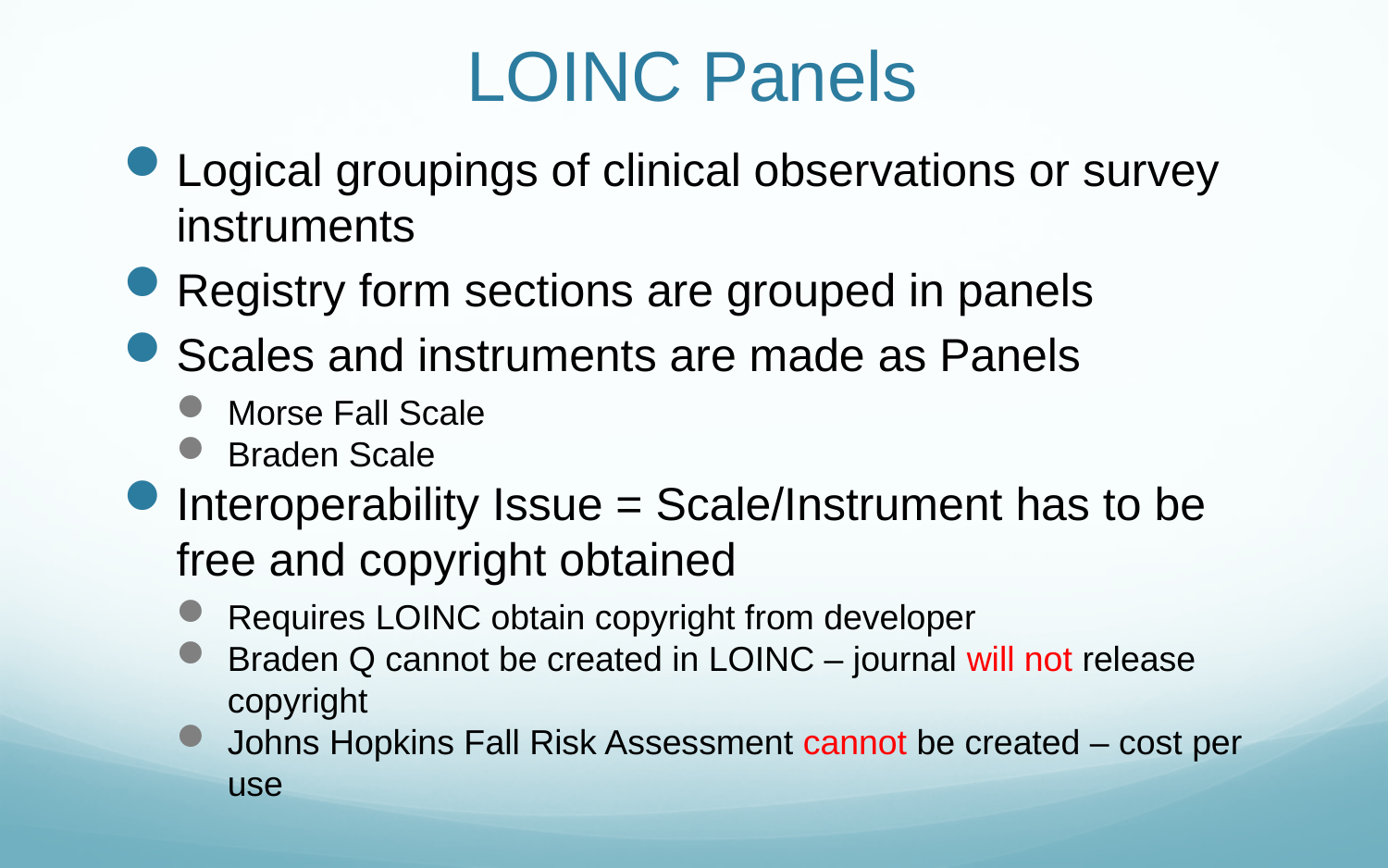

# LOINC Panels
Logical groupings of clinical observations or survey instruments
Registry form sections are grouped in panels
Scales and instruments are made as Panels
Morse Fall Scale
Braden Scale
Interoperability Issue = Scale/Instrument has to be free and copyright obtained
Requires LOINC obtain copyright from developer
Braden Q cannot be created in LOINC – journal will not release copyright
Johns Hopkins Fall Risk Assessment cannot be created – cost per use